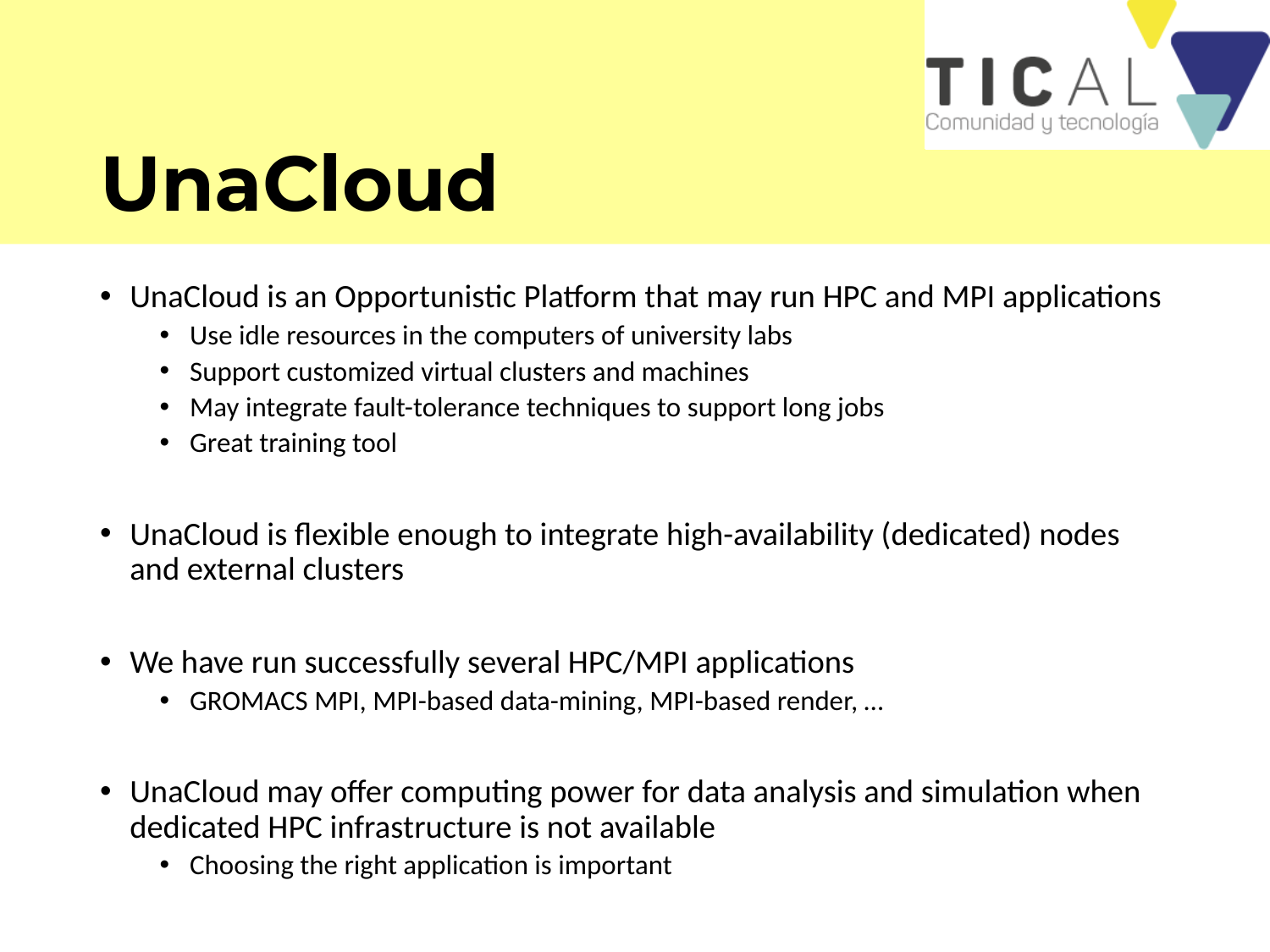

# UnaCloud
UnaCloud is an Opportunistic Platform that may run HPC and MPI applications
Use idle resources in the computers of university labs
Support customized virtual clusters and machines
May integrate fault-tolerance techniques to support long jobs
Great training tool

UnaCloud is flexible enough to integrate high-availability (dedicated) nodes and external clusters

We have run successfully several HPC/MPI applications
GROMACS MPI, MPI-based data-mining, MPI-based render, …

UnaCloud may offer computing power for data analysis and simulation when dedicated HPC infrastructure is not available
Choosing the right application is important